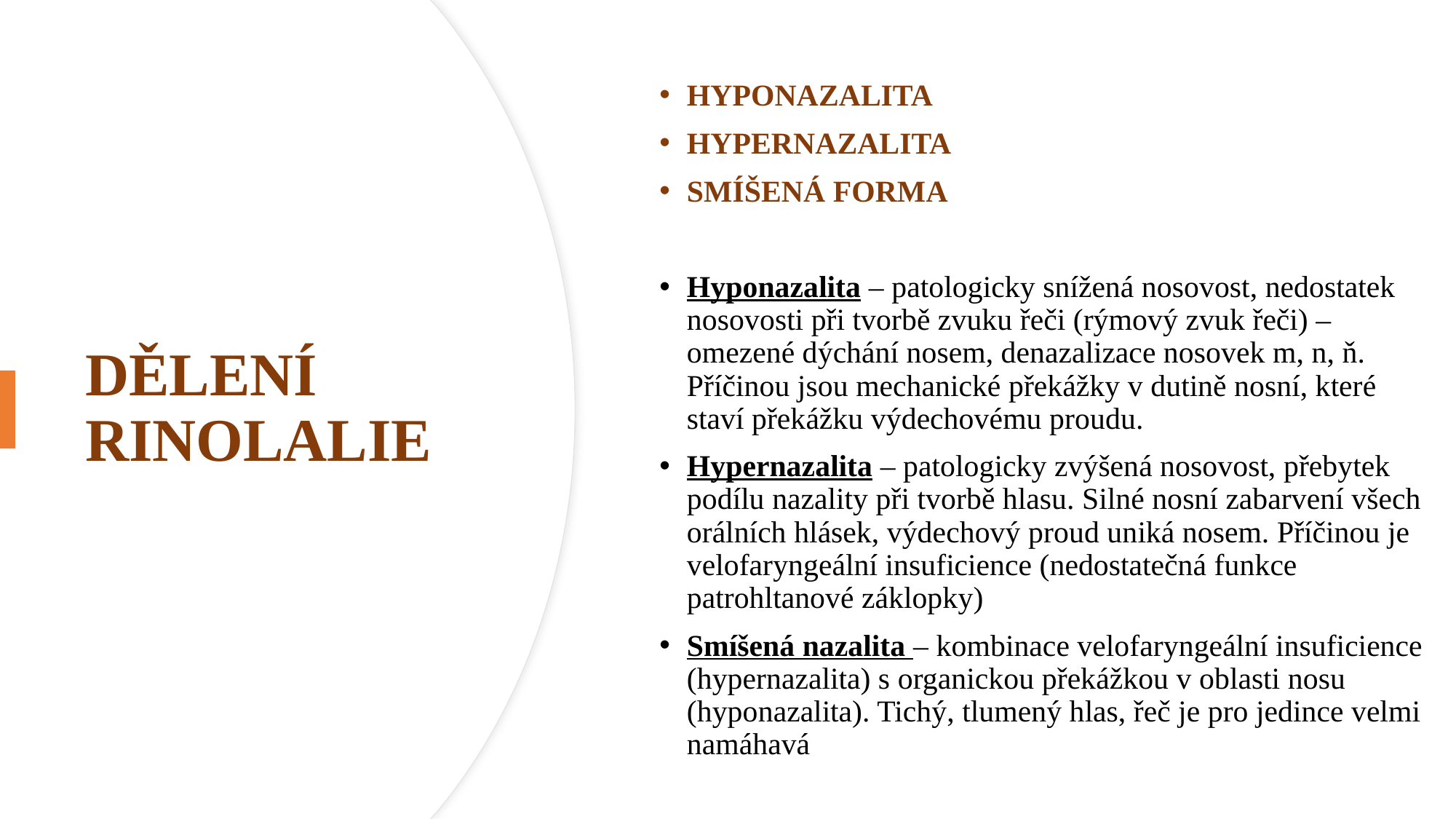

HYPONAZALITA
HYPERNAZALITA
SMÍŠENÁ FORMA

Hyponazalita – patologicky snížená nosovost, nedostatek nosovosti při tvorbě zvuku řeči (rýmový zvuk řeči) – omezené dýchání nosem, denazalizace nosovek m, n, ň. Příčinou jsou mechanické překážky v dutině nosní, které staví překážku výdechovému proudu.
Hypernazalita – patologicky zvýšená nosovost, přebytek podílu nazality při tvorbě hlasu. Silné nosní zabarvení všech orálních hlásek, výdechový proud uniká nosem. Příčinou je velofaryngeální insuficience (nedostatečná funkce patrohltanové záklopky)
Smíšená nazalita – kombinace velofaryngeální insuficience (hypernazalita) s organickou překážkou v oblasti nosu (hyponazalita). Tichý, tlumený hlas, řeč je pro jedince velmi namáhavá
# DĚLENÍ RINOLALIE